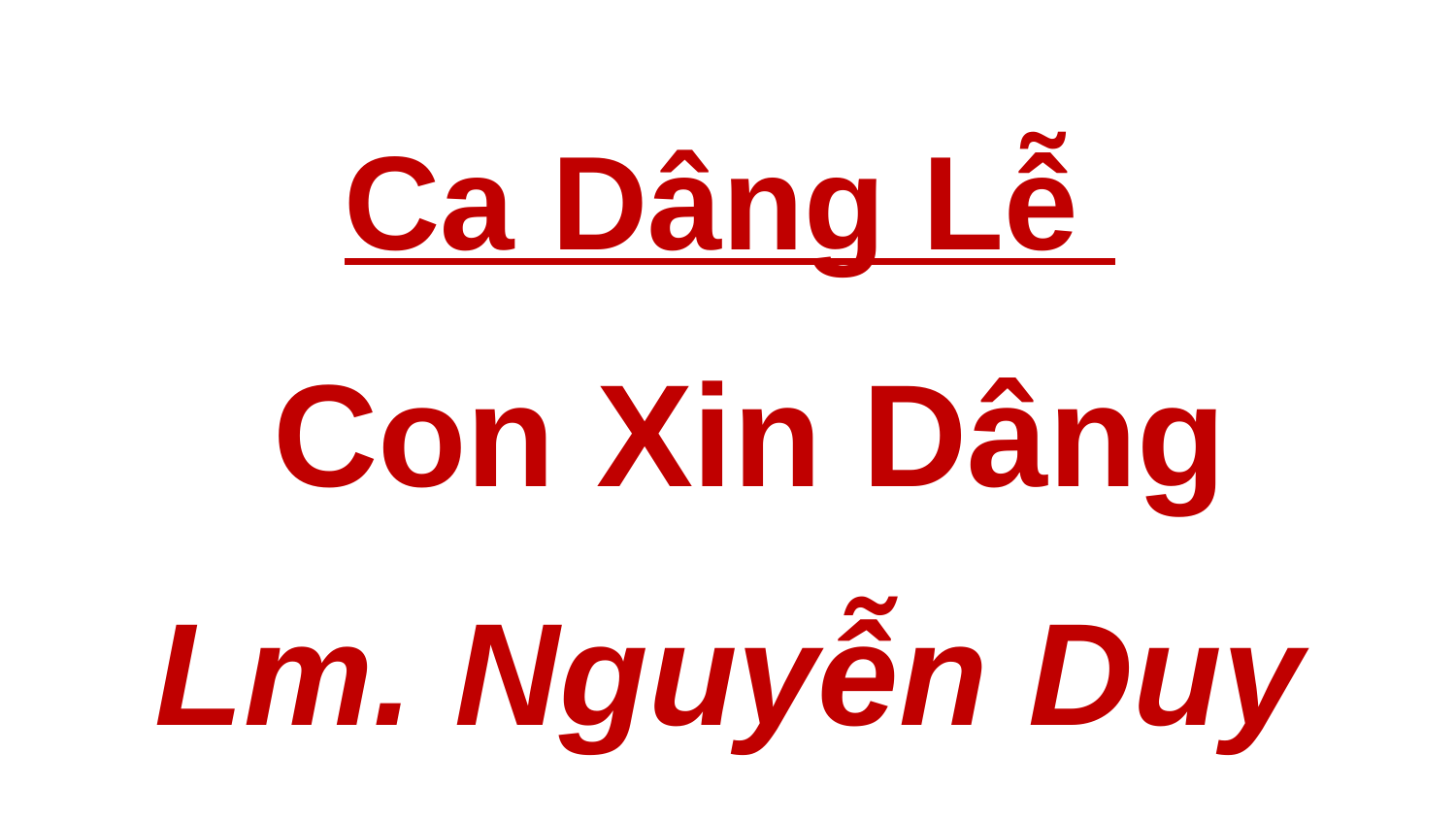

Ca Dâng Lễ
 Con Xin Dâng
Lm. Nguyễn Duy